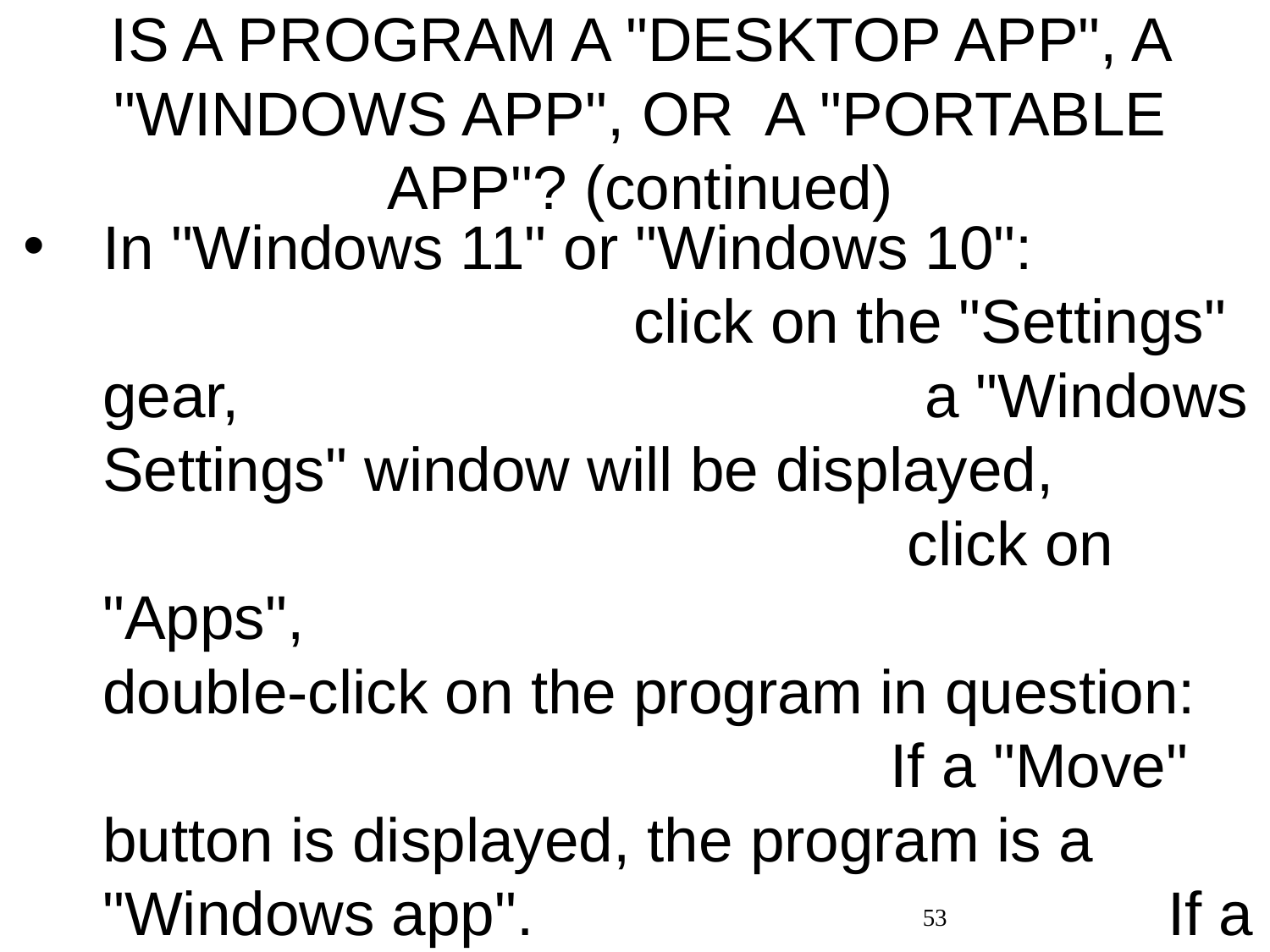

# IS A PROGRAM A "DESKTOP APP", A "WINDOWS APP", OR  A "PORTABLE APP"? (continued)
In "Windows 11" or "Windows 10":                                             click on the "Settings" gear,                                        a "Windows Settings" window will be displayed,                                                           click on "Apps",                                               double-click on the program in question:                                                  If a "Move" button is displayed, the program is a "Windows app".                                     If a "Modify" button is displayed, the program is a "desktop app".
53